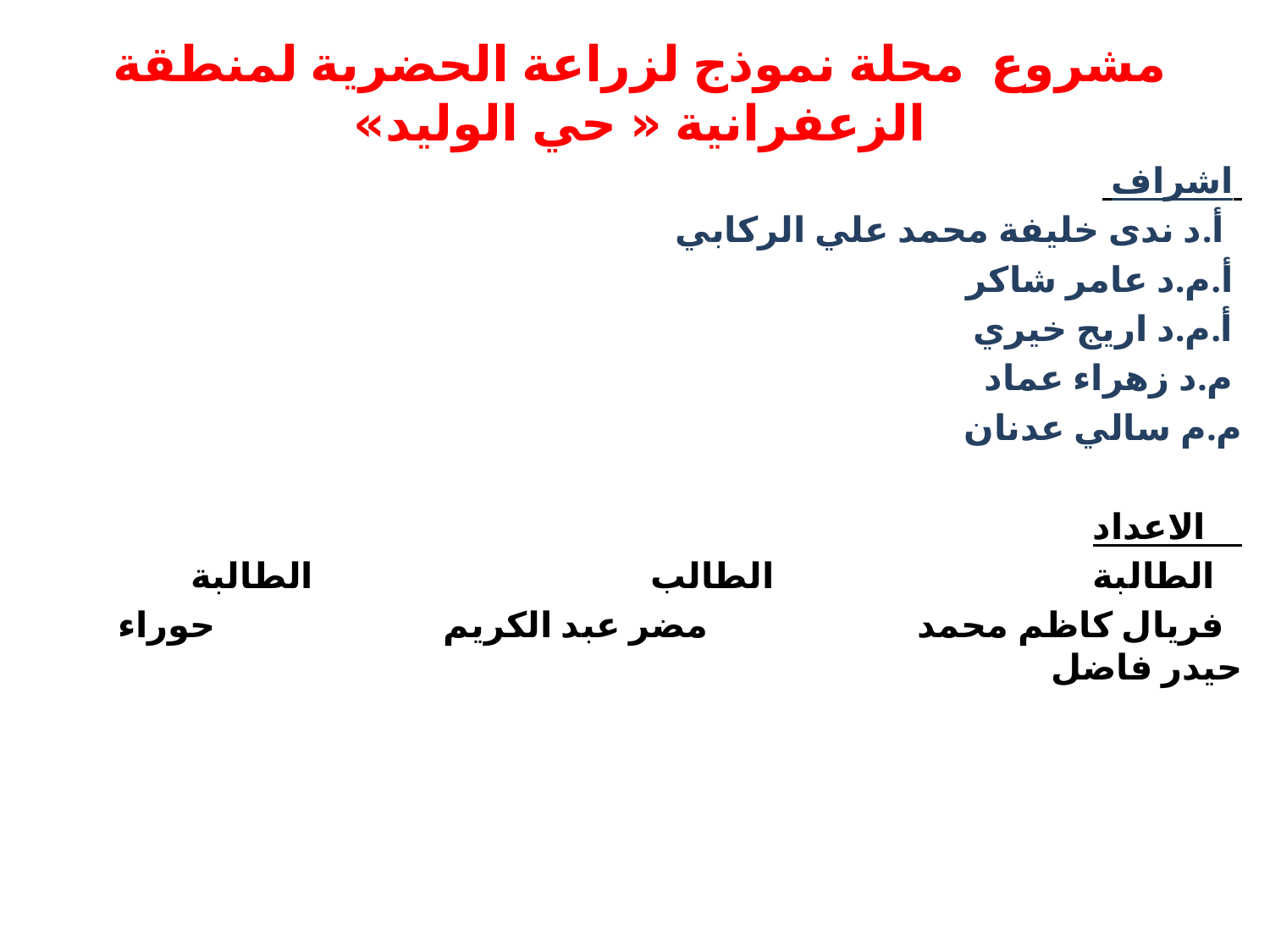

مشروع  محلة نموذج لزراعة الحضرية لمنطقة الزعفرانية « حي الوليد»
 اشراف
  أ.د ندى خليفة محمد علي الركابي
 أ.م.د عامر شاكر
 أ.م.د اريج خيري
 م.د زهراء عماد
م.م سالي عدنان

    الاعداد
   الطالبة                                   الطالب                                     الطالبة
  فريال كاظم محمد                       مضر عبد الكريم                         حوراء حيدر فاضل